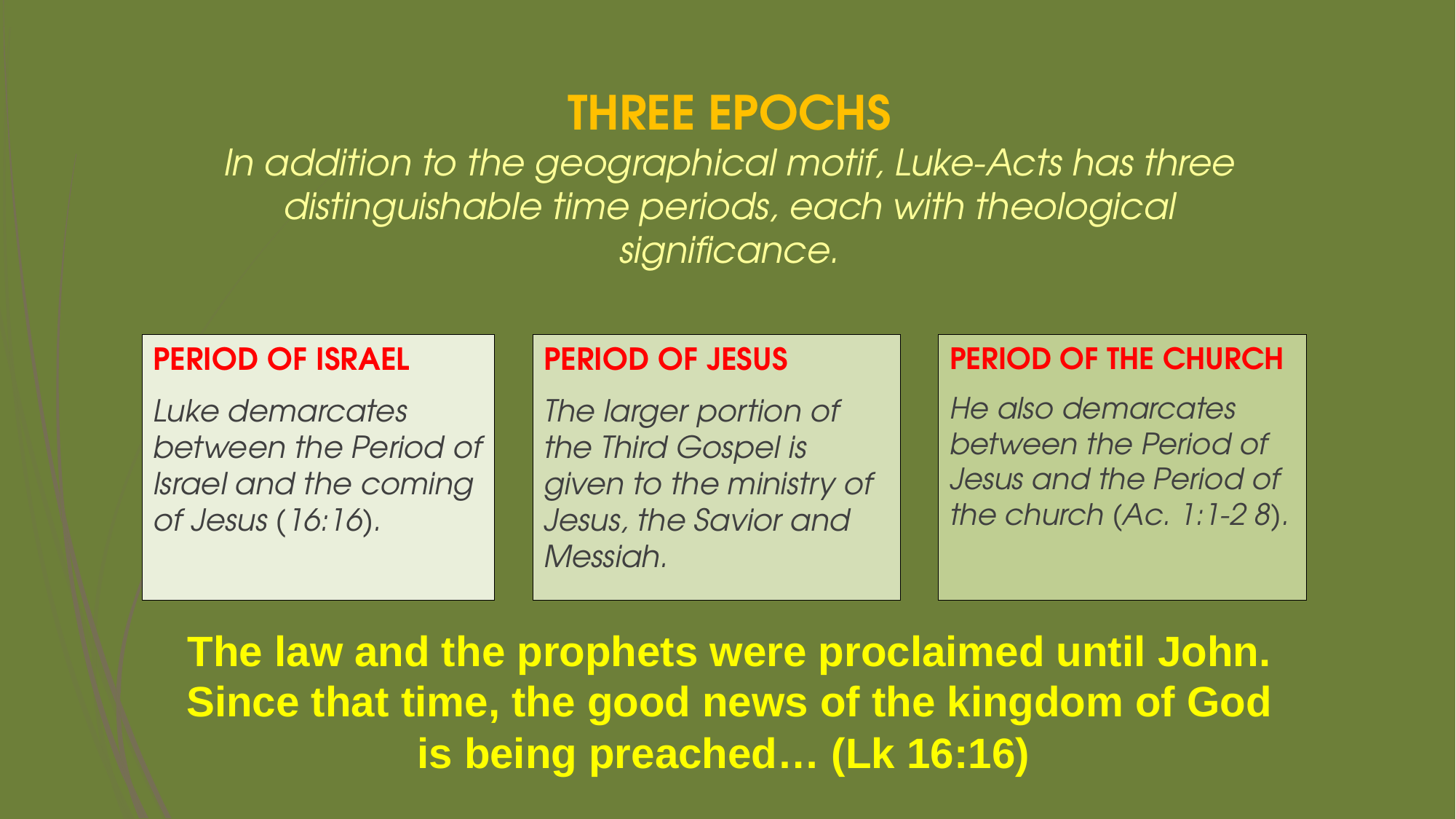

# THREE EPOCHS In addition to the geographical motif, Luke-Acts has three distinguishable time periods, each with theological significance.
PERIOD OF ISRAEL
Luke demarcates between the Period of Israel and the coming of Jesus (16:16).
PERIOD OF JESUS
The larger portion of the Third Gospel is given to the ministry of Jesus, the Savior and Messiah.
PERIOD OF THE CHURCH
He also demarcates between the Period of Jesus and the Period of the church (Ac. 1:1-2 8).
The law and the prophets were proclaimed until John. Since that time, the good news of the kingdom of God is being preached… (Lk 16:16)